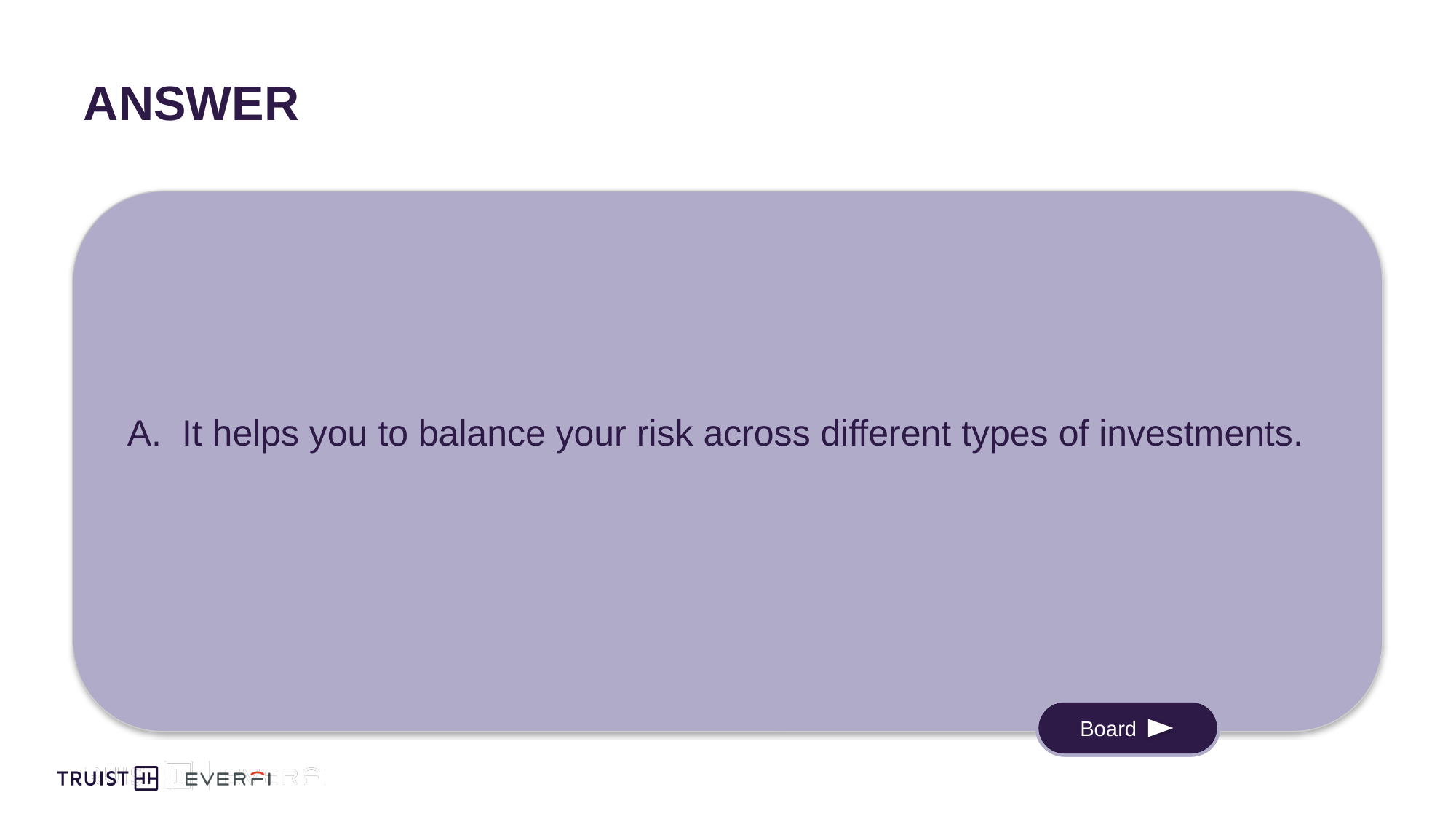

# Answer
A.  It helps you to balance your risk across different types of investments.